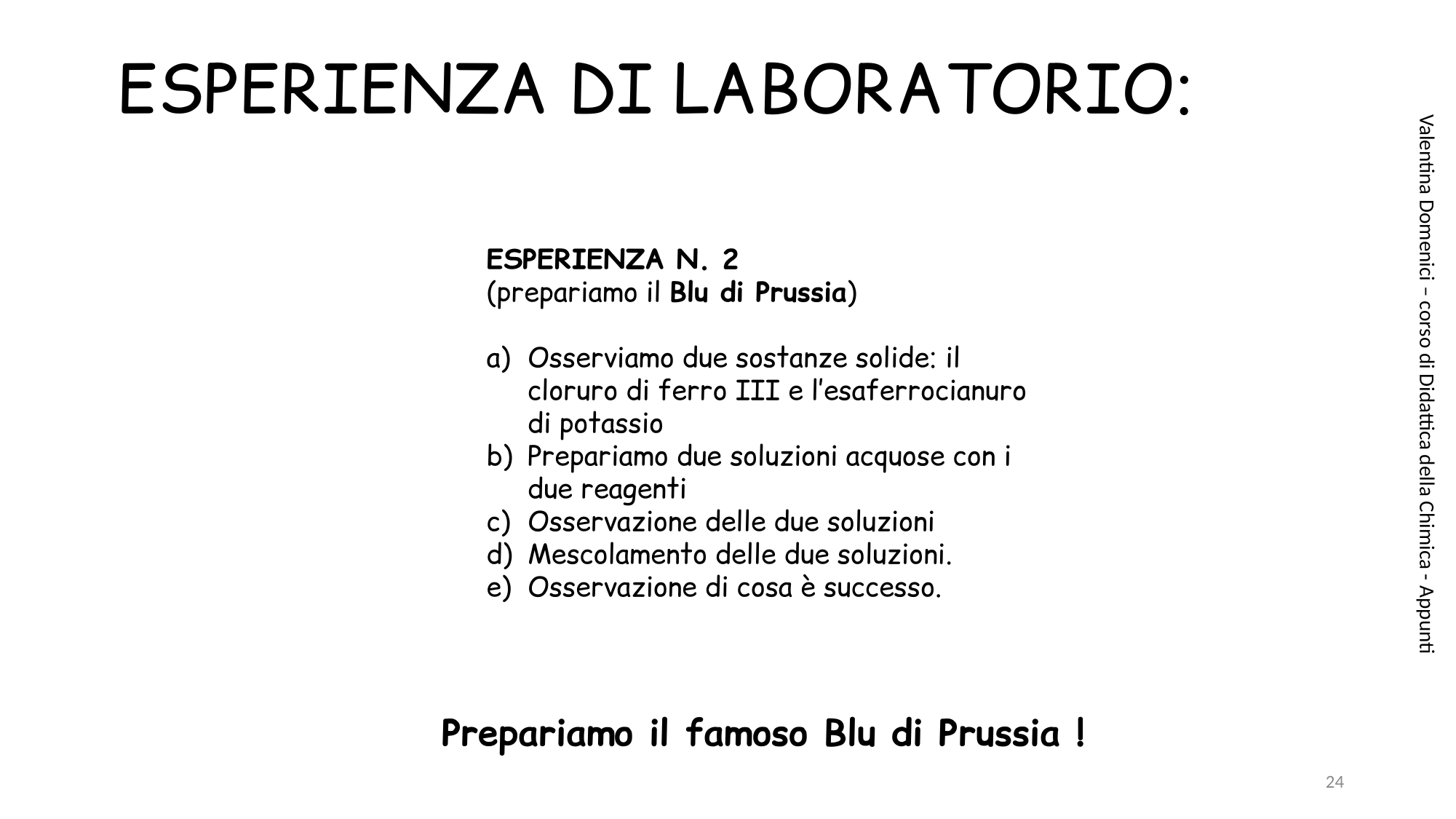

# ESPERIENZA DI LABORATORIO:
ESPERIENZA N. 2
(prepariamo il Blu di Prussia)

Osserviamo due sostanze solide: il cloruro di ferro III e l’esaferrocianuro di potassio
Prepariamo due soluzioni acquose con i due reagenti
Osservazione delle due soluzioni
Mescolamento delle due soluzioni.
Osservazione di cosa è successo.
Valentina Domenici – corso di Didattica della Chimica - Appunti
Prepariamo il famoso Blu di Prussia !
24